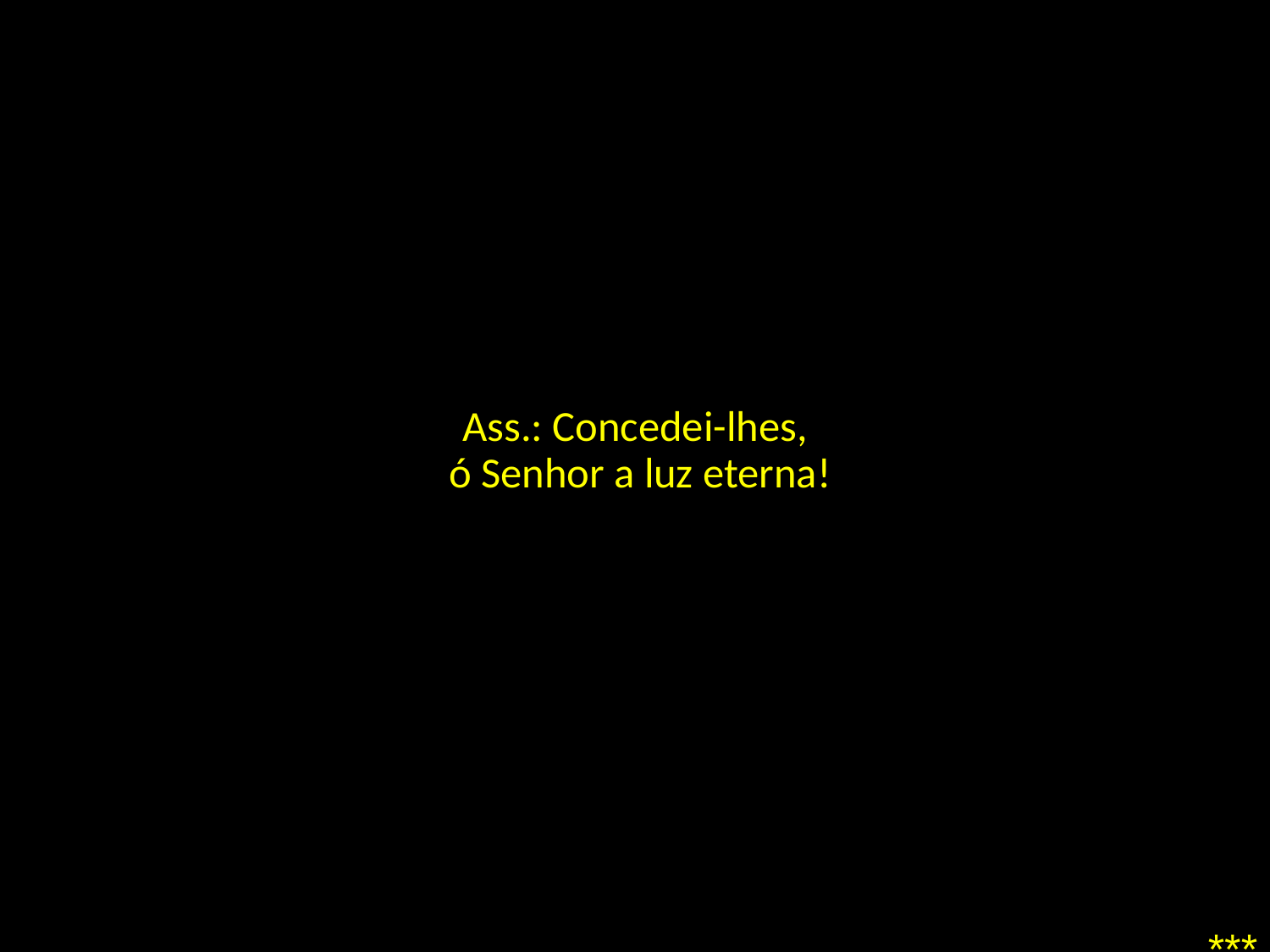

# Ass.: Concedei-lhes, ó Senhor a luz eterna!
***